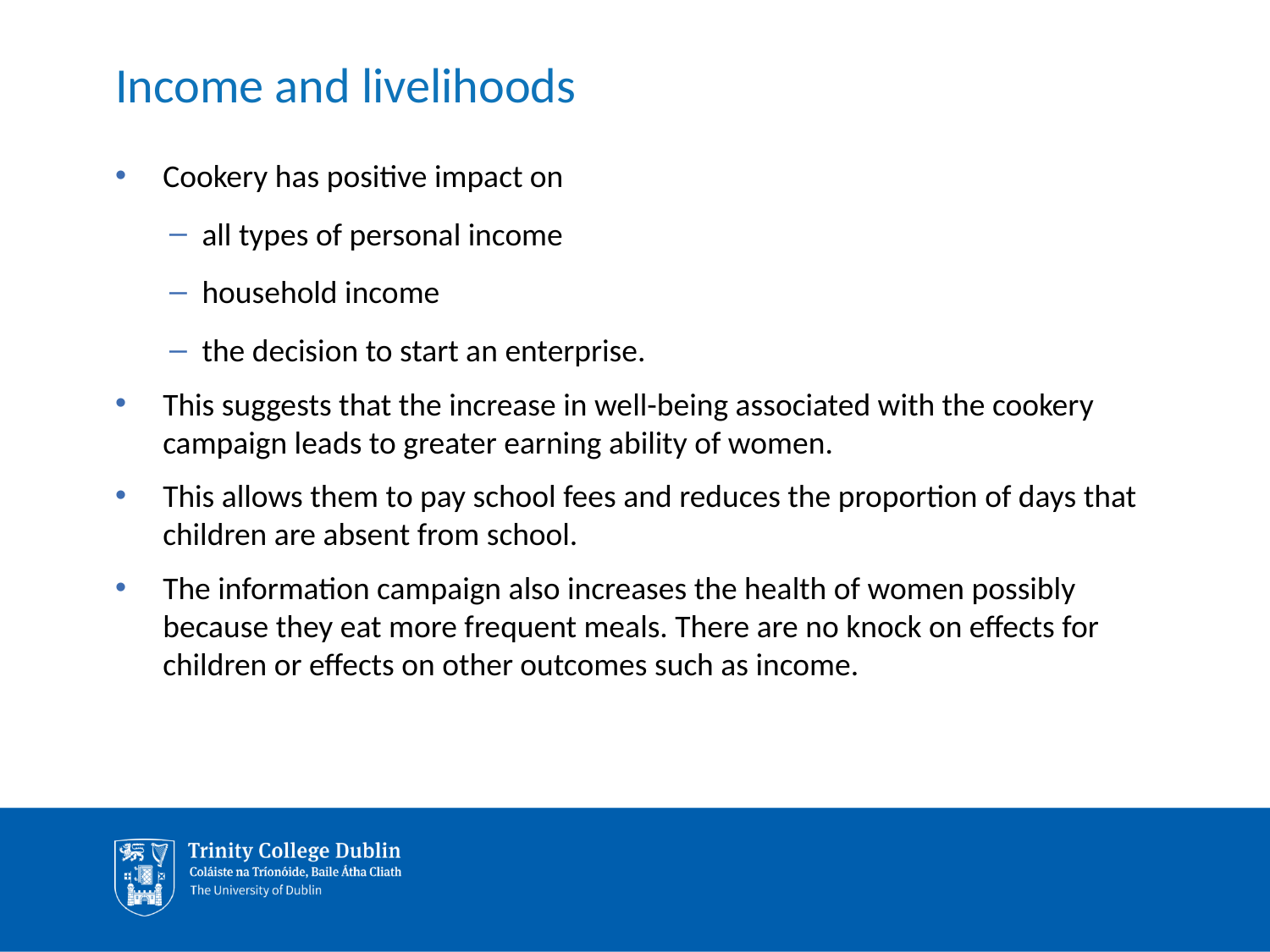

# Income and livelihoods
Cookery has positive impact on
all types of personal income
household income
the decision to start an enterprise.
This suggests that the increase in well-being associated with the cookery campaign leads to greater earning ability of women.
This allows them to pay school fees and reduces the proportion of days that children are absent from school.
The information campaign also increases the health of women possibly because they eat more frequent meals. There are no knock on effects for children or effects on other outcomes such as income.